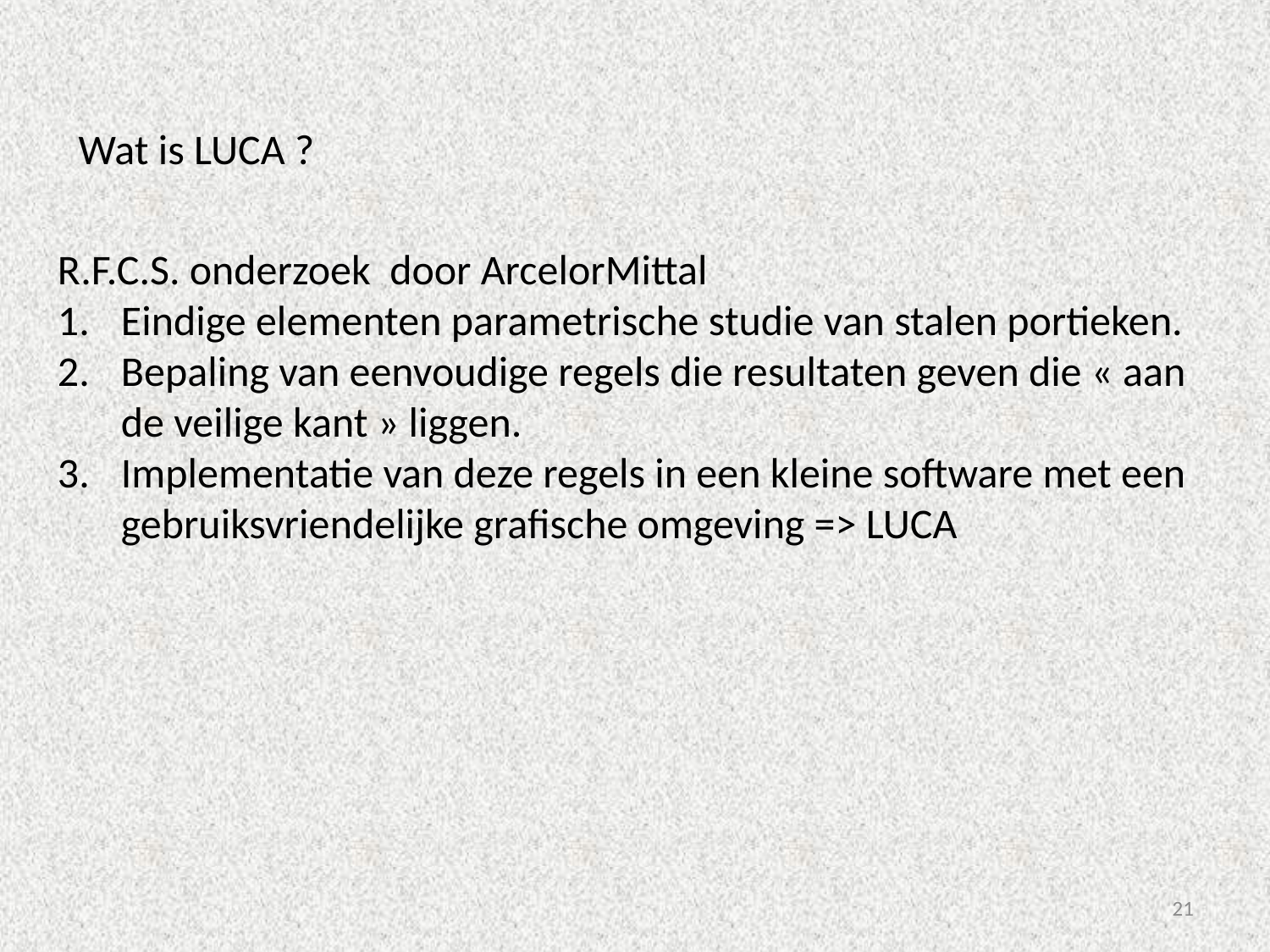

Wat is LUCA ?
R.F.C.S. onderzoek  door ArcelorMittal
Eindige elementen parametrische studie van stalen portieken.
Bepaling van eenvoudige regels die resultaten geven die « aan de veilige kant » liggen.
Implementatie van deze regels in een kleine software met een gebruiksvriendelijke grafische omgeving => LUCA
21